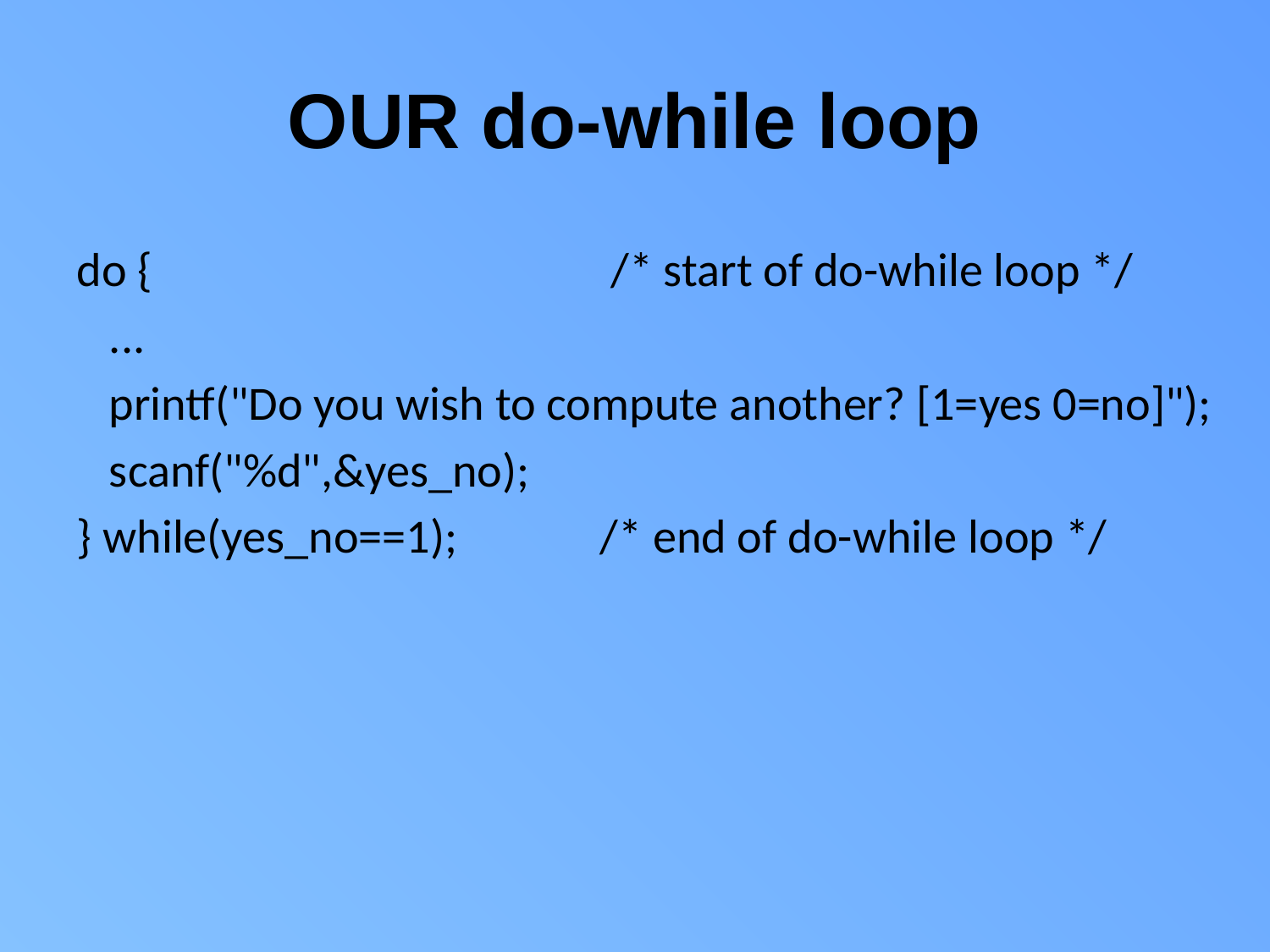

# OUR do-while loop
   do {				 /* start of do-while loop */
      ...
      printf("Do you wish to compute another? [1=yes 0=no]");
      scanf("%d",&yes_no);
   } while(yes_no==1);       	/* end of do-while loop */